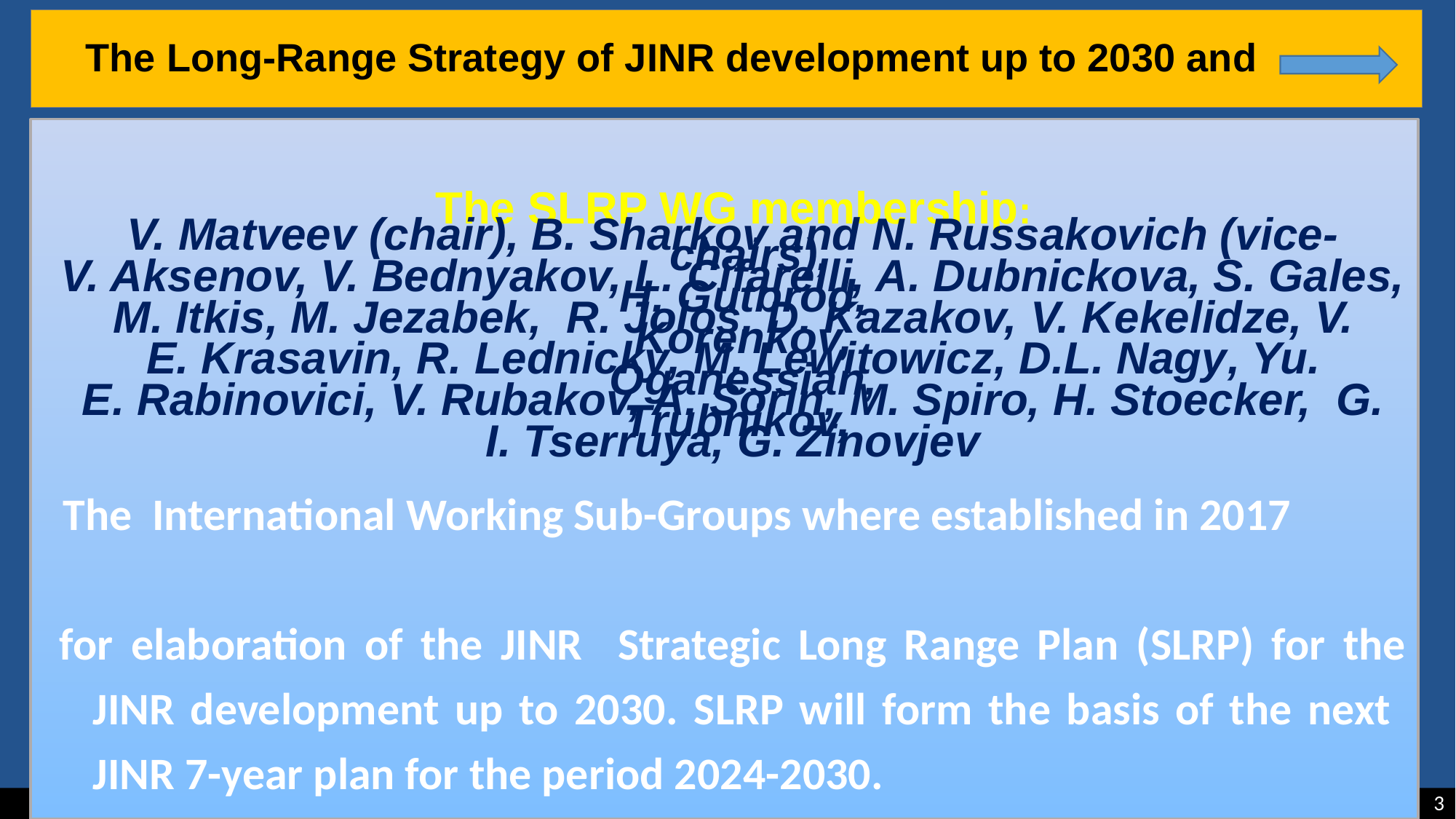

# The Long-Range Strategy of JINR development up to 2030 and

The SLRP WG membership:
V. Matveev (chair), B. Sharkov and N. Russakovich (vice-chairs),
V. Aksenov, V. Bednyakov, L. Cifarelli, A. Dubnickova, S. Gales, H. Gutbrod,
M. Itkis, M. Jezabek,  R. Jolos, D. Kazakov, V. Kekelidze, V. Korenkov,
E. Krasavin, R. Lednicky, M. Lewitowicz, D.L. Nagy, Yu. Oganessian,
E. Rabinovici, V. Rubakov, A. Sorin, M. Spiro, H. Stoecker,  G. Trubnikov,
I. Tserruya, G. Zinovjev
The  International Working Sub-Groups where established in 2017
for elaboration of the JINR  Strategic Long Range Plan (SLRP) for the JINR development up to 2030. SLRP will form the basis of the next  JINR 7-year plan for the period 2024-2030.